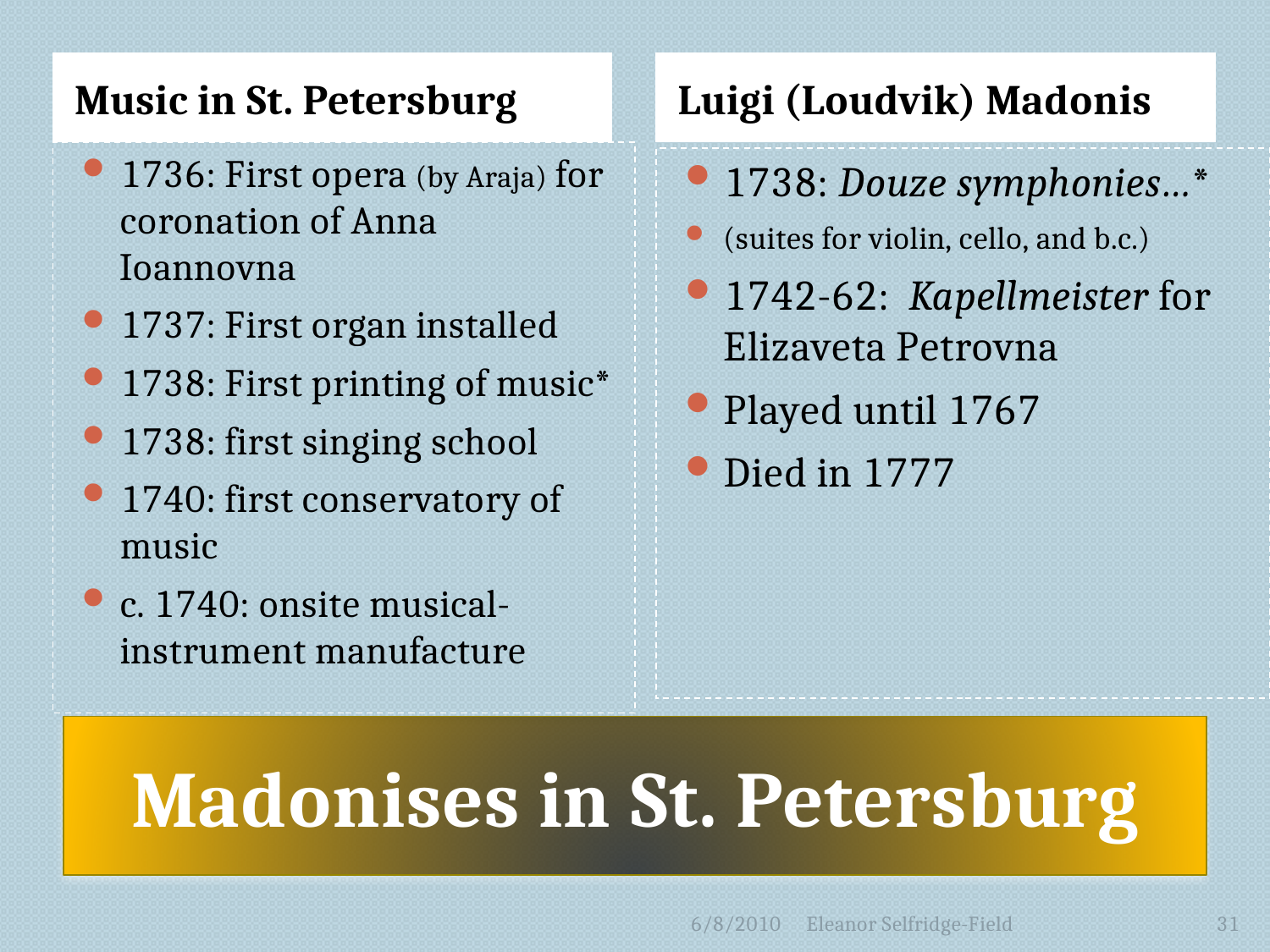

Music in St. Petersburg
Luigi (Loudvik) Madonis
1736: First opera (by Araja) for coronation of Anna Ioannovna
1737: First organ installed
1738: First printing of music*
1738: first singing school
1740: first conservatory of music
c. 1740: onsite musical- instrument manufacture

1738: Douze symphonies…*
(suites for violin, cello, and b.c.)
1742-62:  Kapellmeister for Elizaveta Petrovna
Played until 1767
Died in 1777
# Madonises in St. Petersburg
6/8/2010
Eleanor Selfridge-Field
31